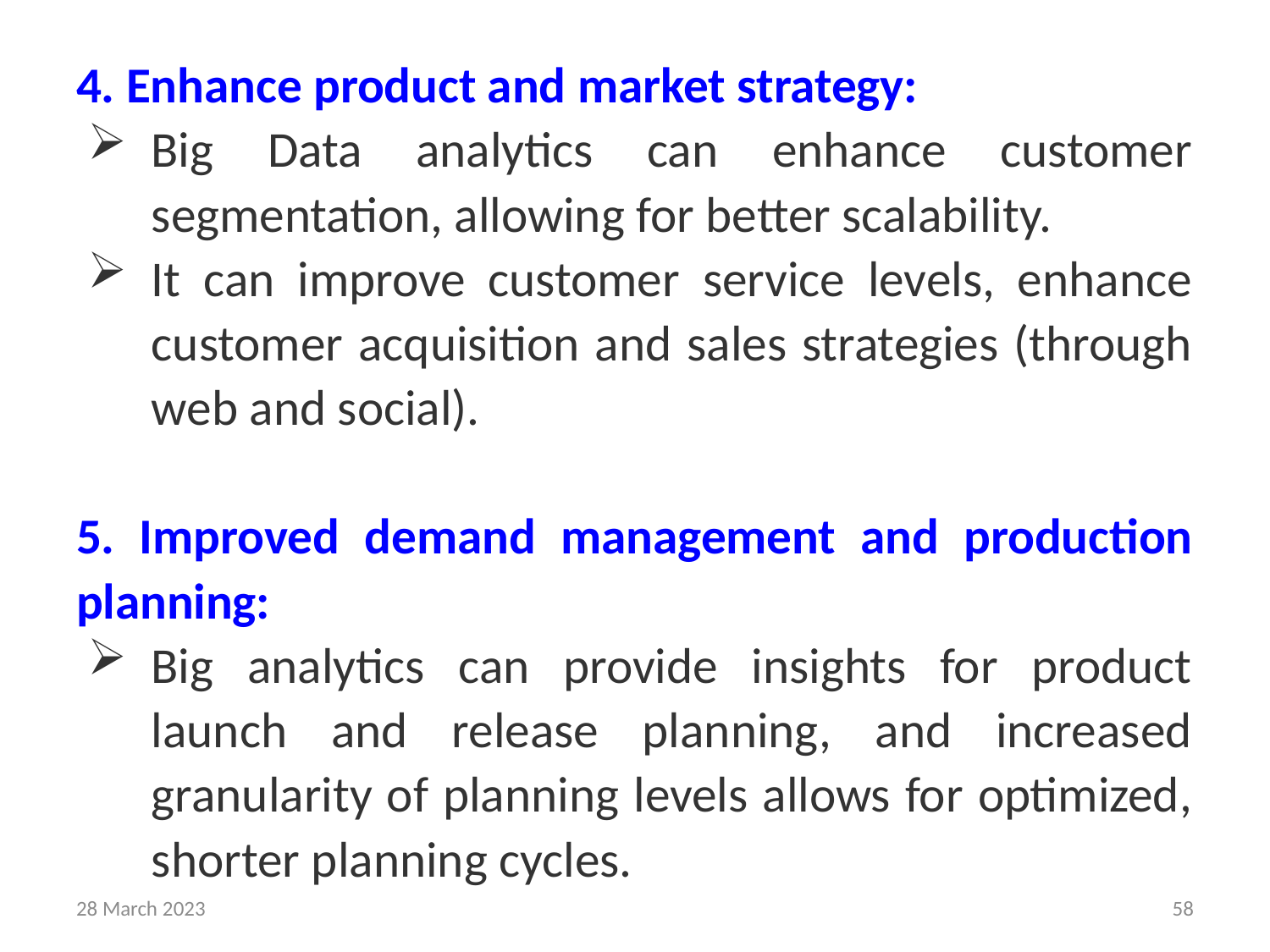

4. Enhance product and market strategy:
Big Data analytics can enhance customer segmentation, allowing for better scalability.
It can improve customer service levels, enhance customer acquisition and sales strategies (through web and social).

5. Improved demand management and production planning:
Big analytics can provide insights for product launch and release planning, and increased granularity of planning levels allows for optimized, shorter planning cycles.

28 March 2023
58